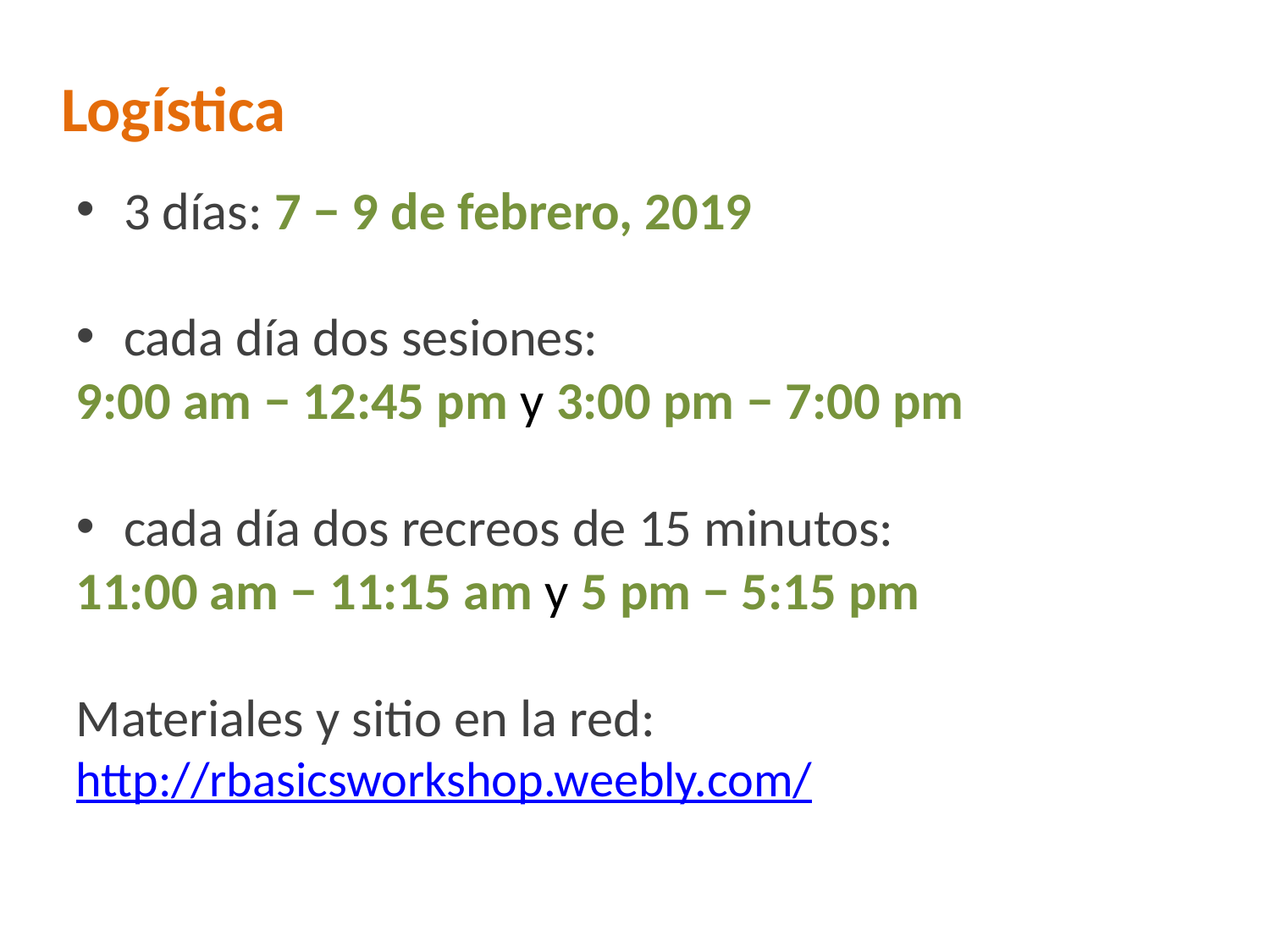

Logística
3 días: 7 − 9 de febrero, 2019
cada día dos sesiones:
9:00 am − 12:45 pm y 3:00 pm − 7:00 pm
cada día dos recreos de 15 minutos:
11:00 am − 11:15 am y 5 pm − 5:15 pm

Materiales y sitio en la red: http://rbasicsworkshop.weebly.com/